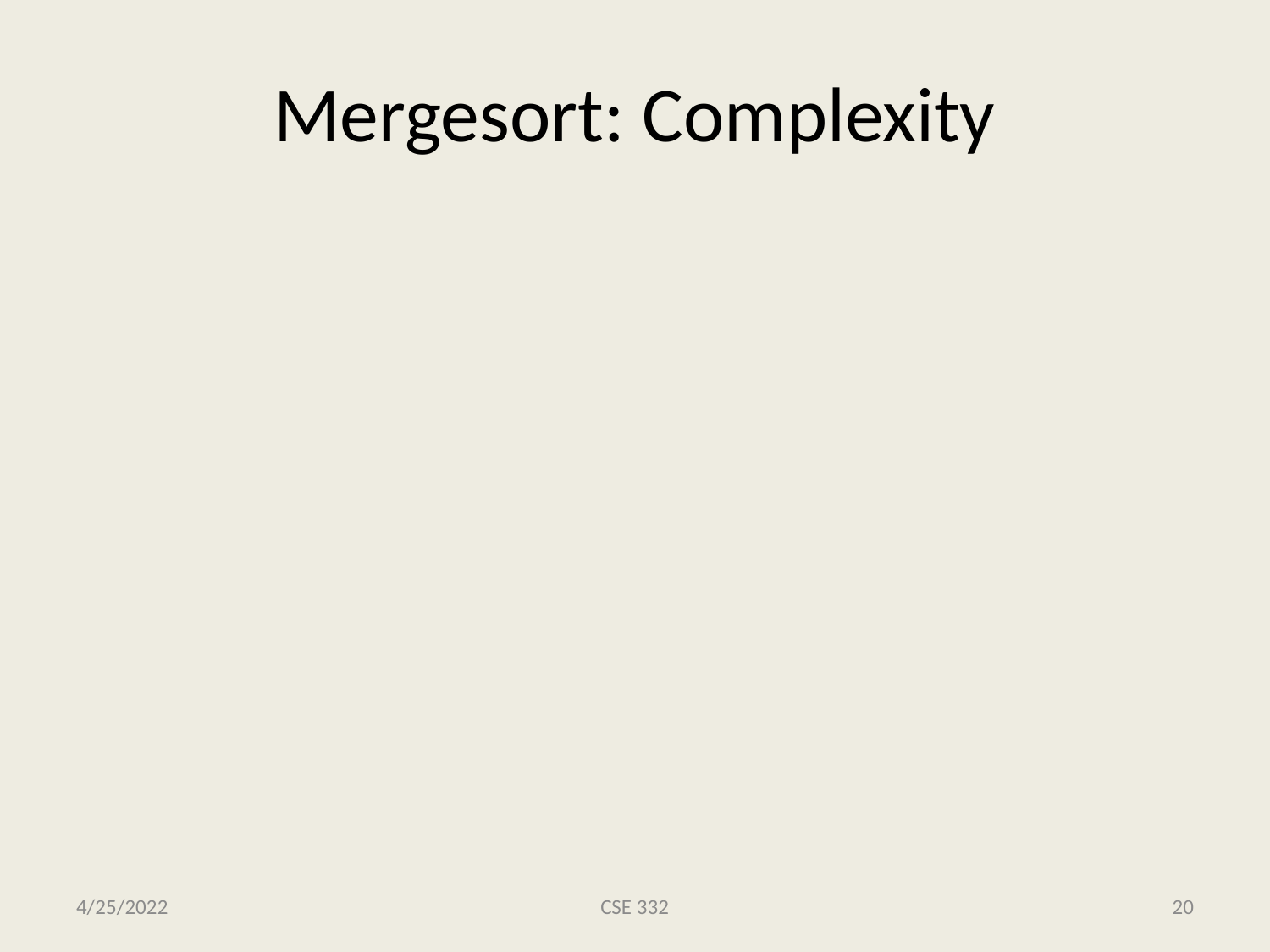

Want: n/2k = 1
n = 2k
log n = k
Point to
“divide term”
and
“conquer term”
Mergesort: Complexity
4/25/2022
CSE 332
20